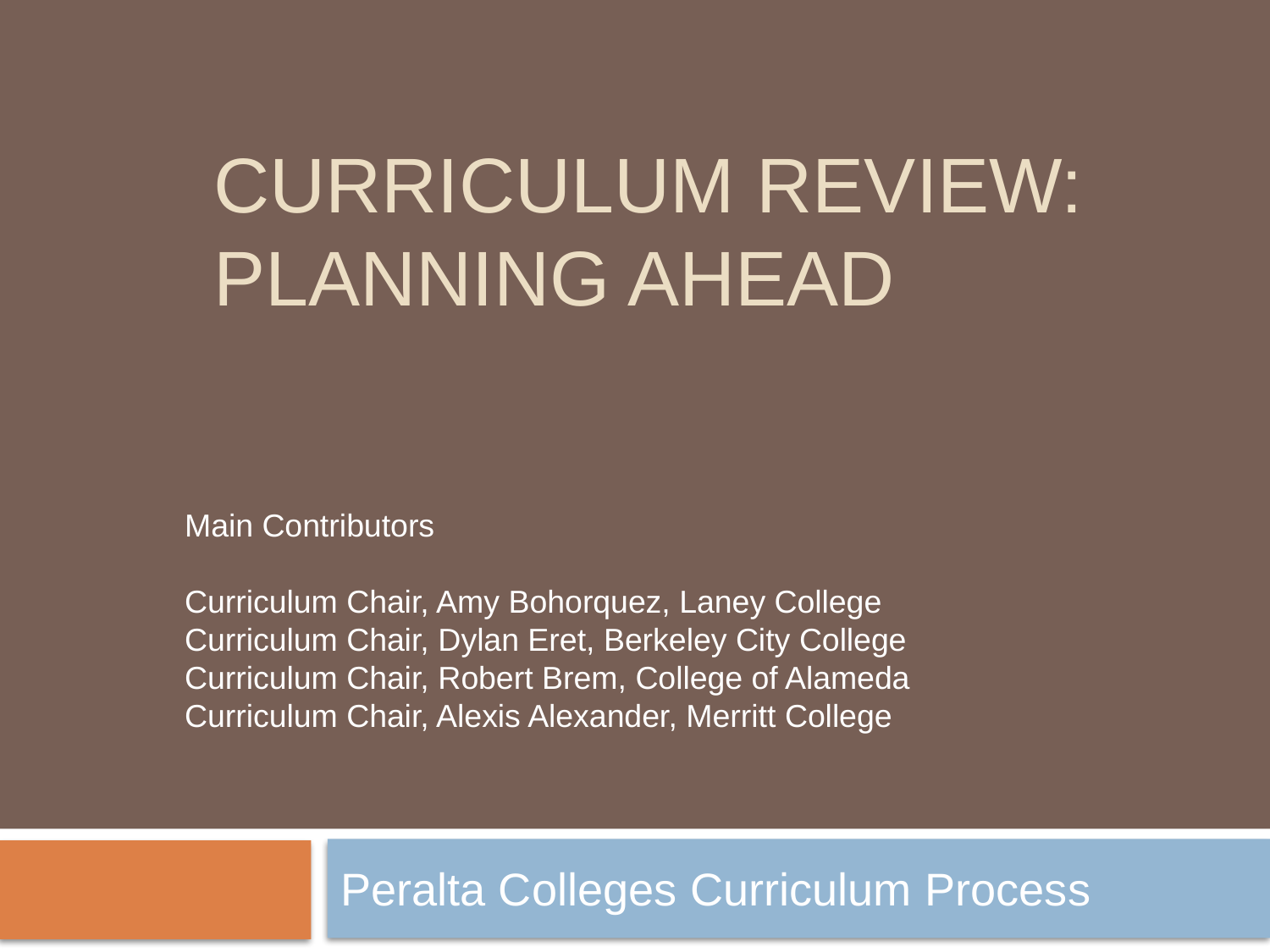

# Curriculum Review: planning ahead
Main Contributors

Curriculum Chair, Amy Bohorquez, Laney College
Curriculum Chair, Dylan Eret, Berkeley City College
Curriculum Chair, Robert Brem, College of Alameda
Curriculum Chair, Alexis Alexander, Merritt College
Peralta Colleges Curriculum Process